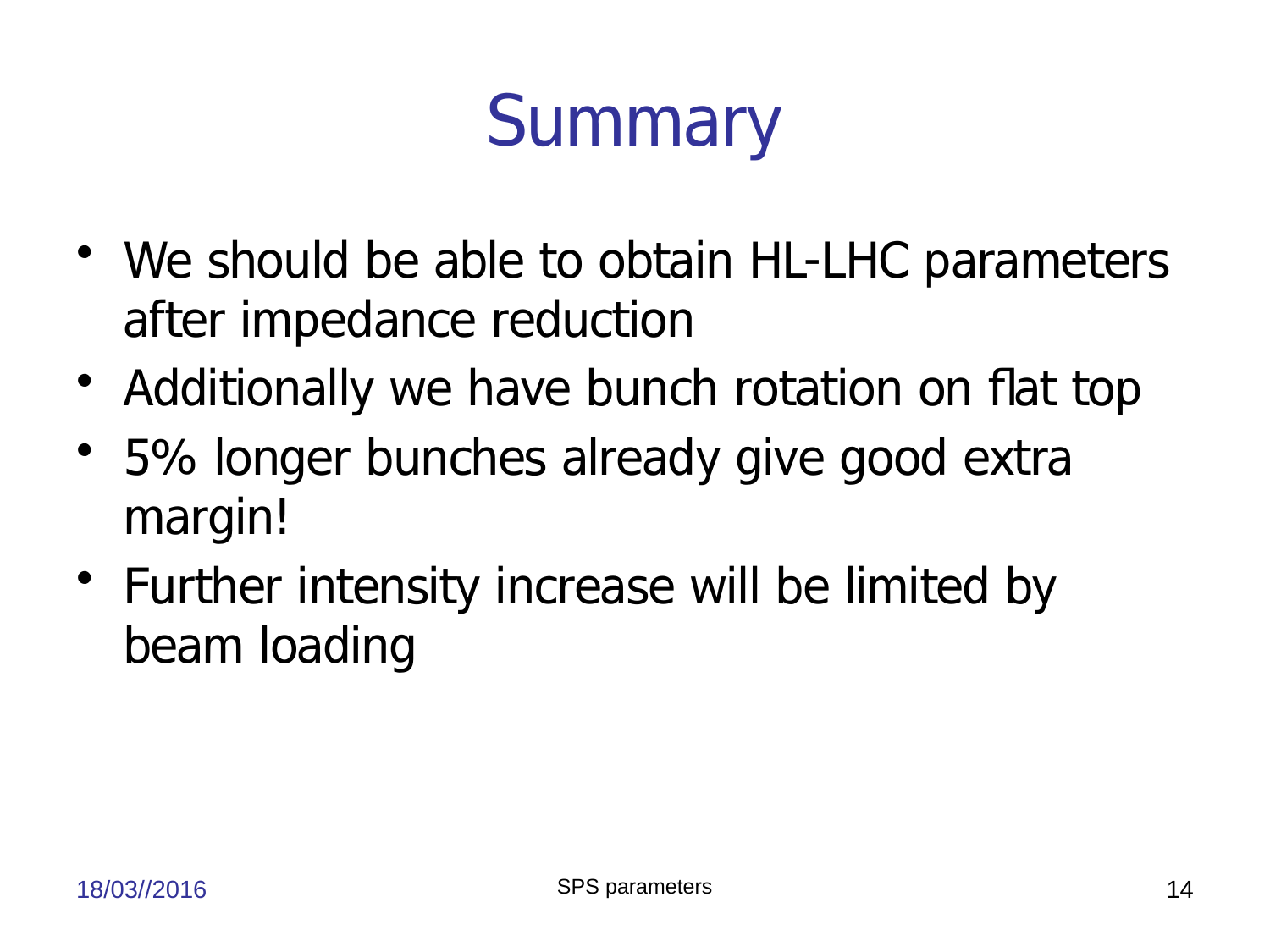

# Summary
We should be able to obtain HL-LHC parameters after impedance reduction
Additionally we have bunch rotation on flat top
5% longer bunches already give good extra margin!
Further intensity increase will be limited by beam loading
18/03//2016
SPS parameters
14